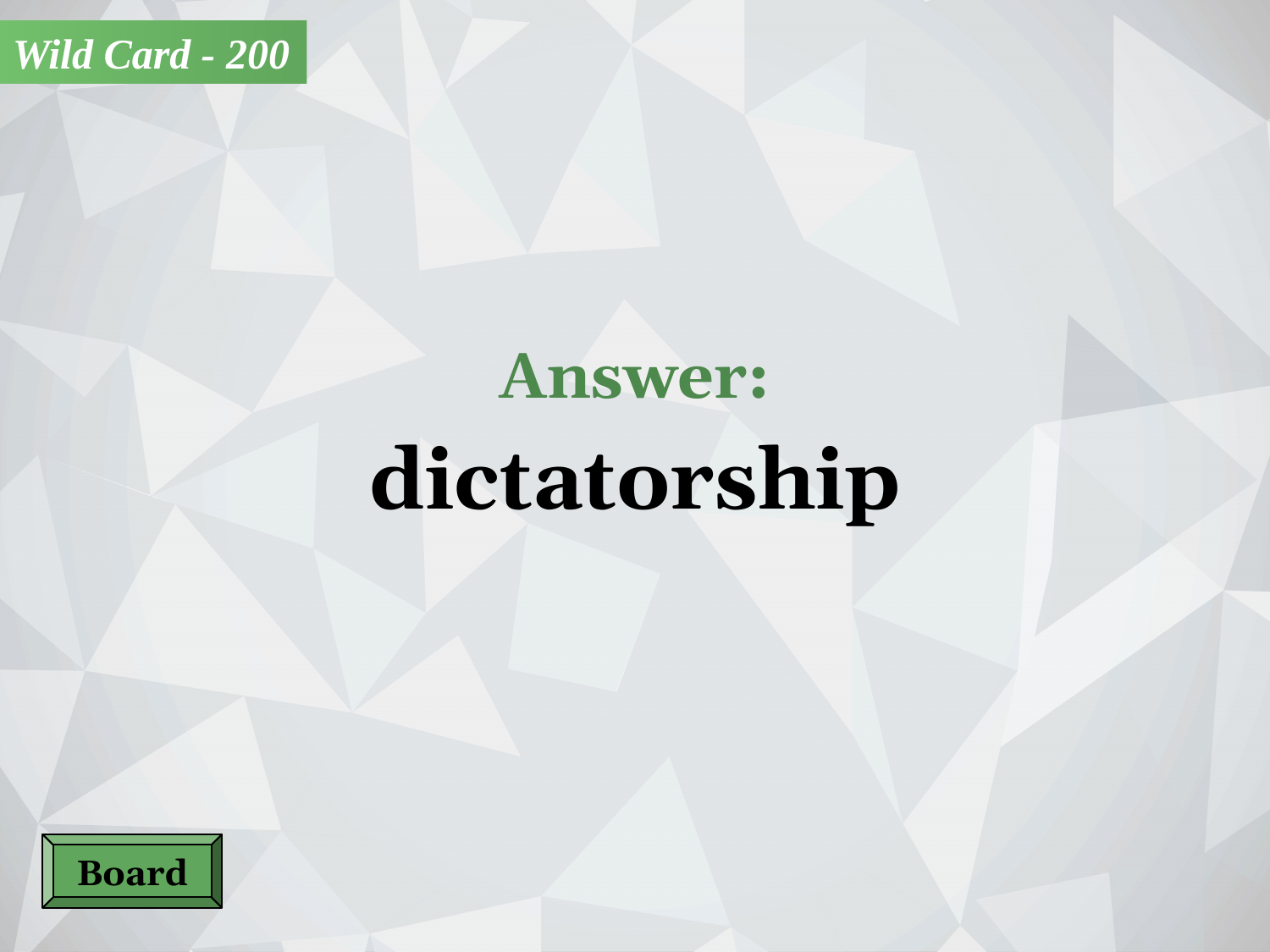

Wild Card - 200
Answer:
dictatorship
Board